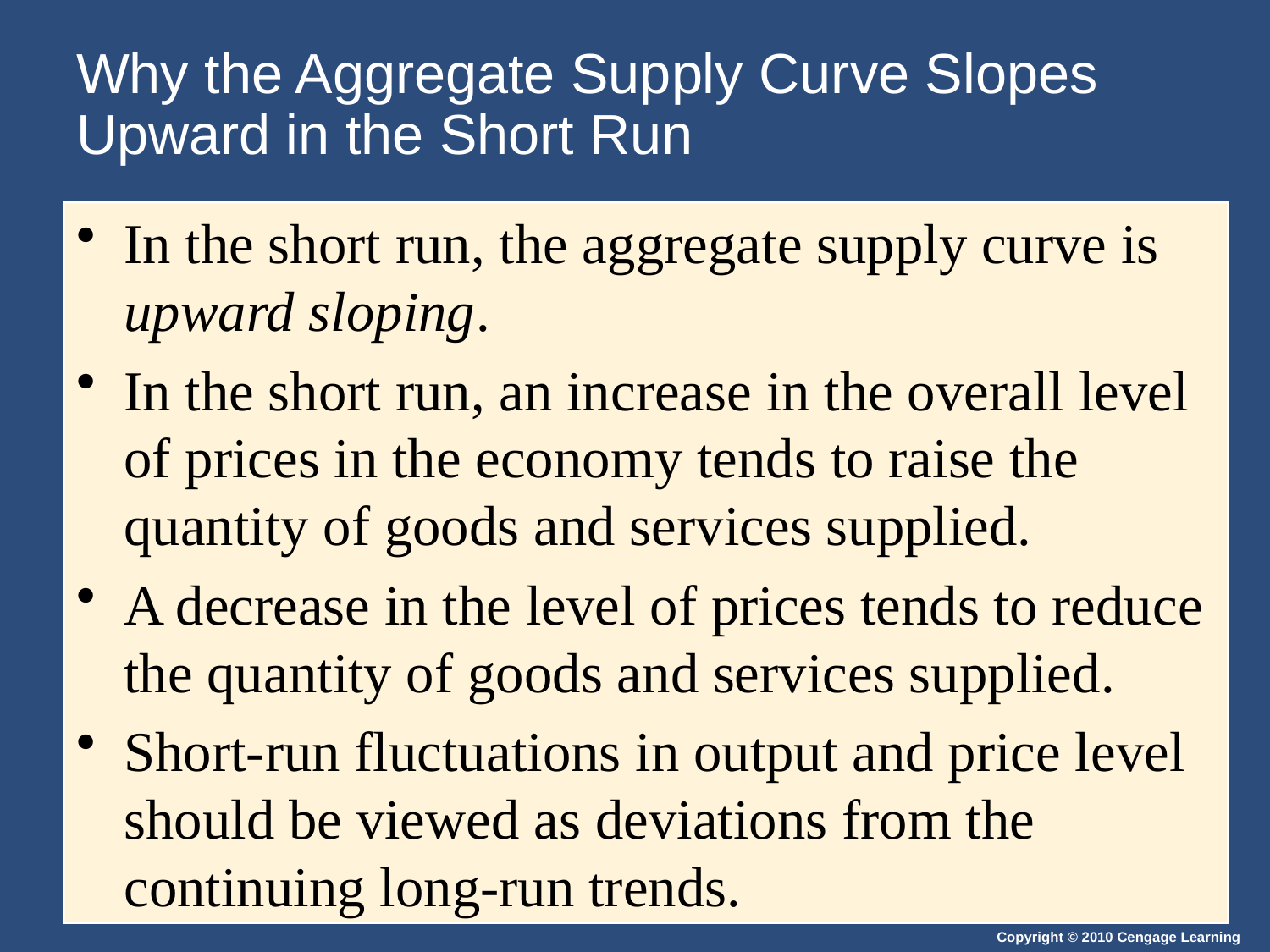

# Why the Aggregate Supply Curve Slopes Upward in the Short Run
In the short run, the aggregate supply curve is upward sloping.
In the short run, an increase in the overall level of prices in the economy tends to raise the quantity of goods and services supplied.
A decrease in the level of prices tends to reduce the quantity of goods and services supplied.
Short-run fluctuations in output and price level should be viewed as deviations from the continuing long-run trends.